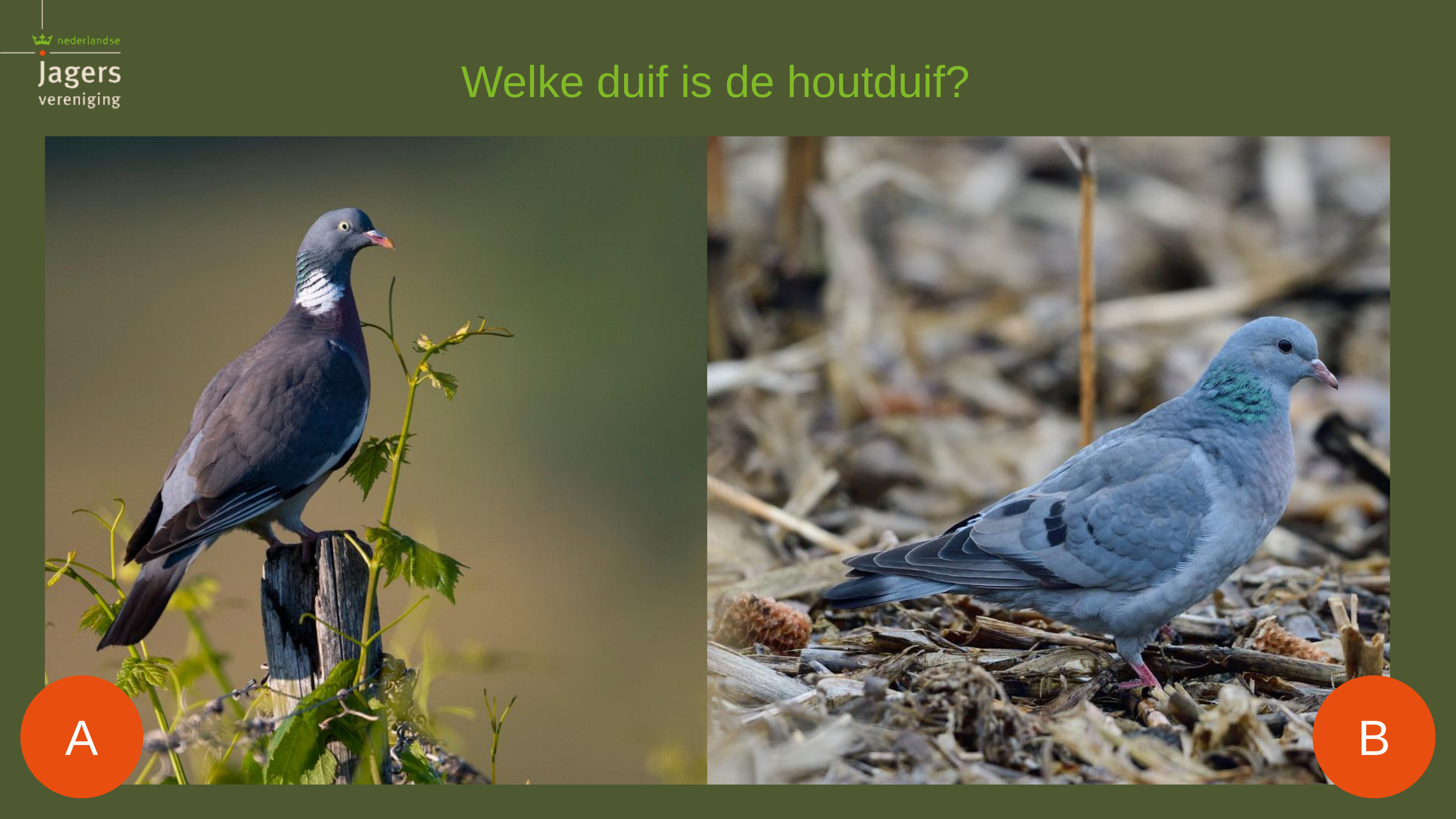

Welke duif is de houtduif?

A

B